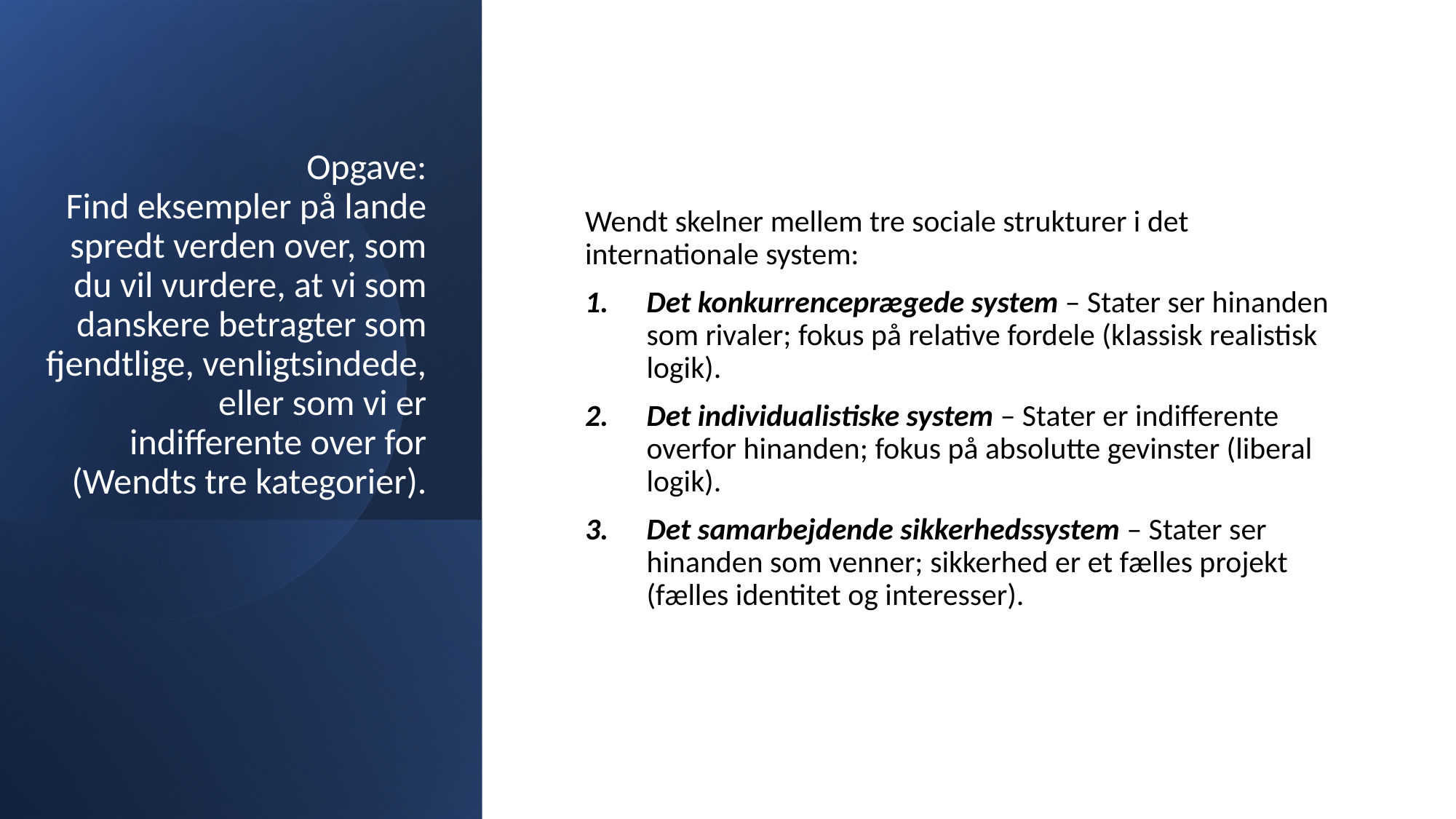

# Opgave: Find eksempler på lande spredt verden over, som du vil vurdere, at vi som danskere betragter som fjendtlige, venligtsindede, eller som vi er indifferente over for (Wendts tre kategorier).
Wendt skelner mellem tre sociale strukturer i det internationale system:
Det konkurrenceprægede system – Stater ser hinanden som rivaler; fokus på relative fordele (klassisk realistisk logik).
Det individualistiske system – Stater er indifferente overfor hinanden; fokus på absolutte gevinster (liberal logik).
Det samarbejdende sikkerhedssystem – Stater ser hinanden som venner; sikkerhed er et fælles projekt (fælles identitet og interesser).